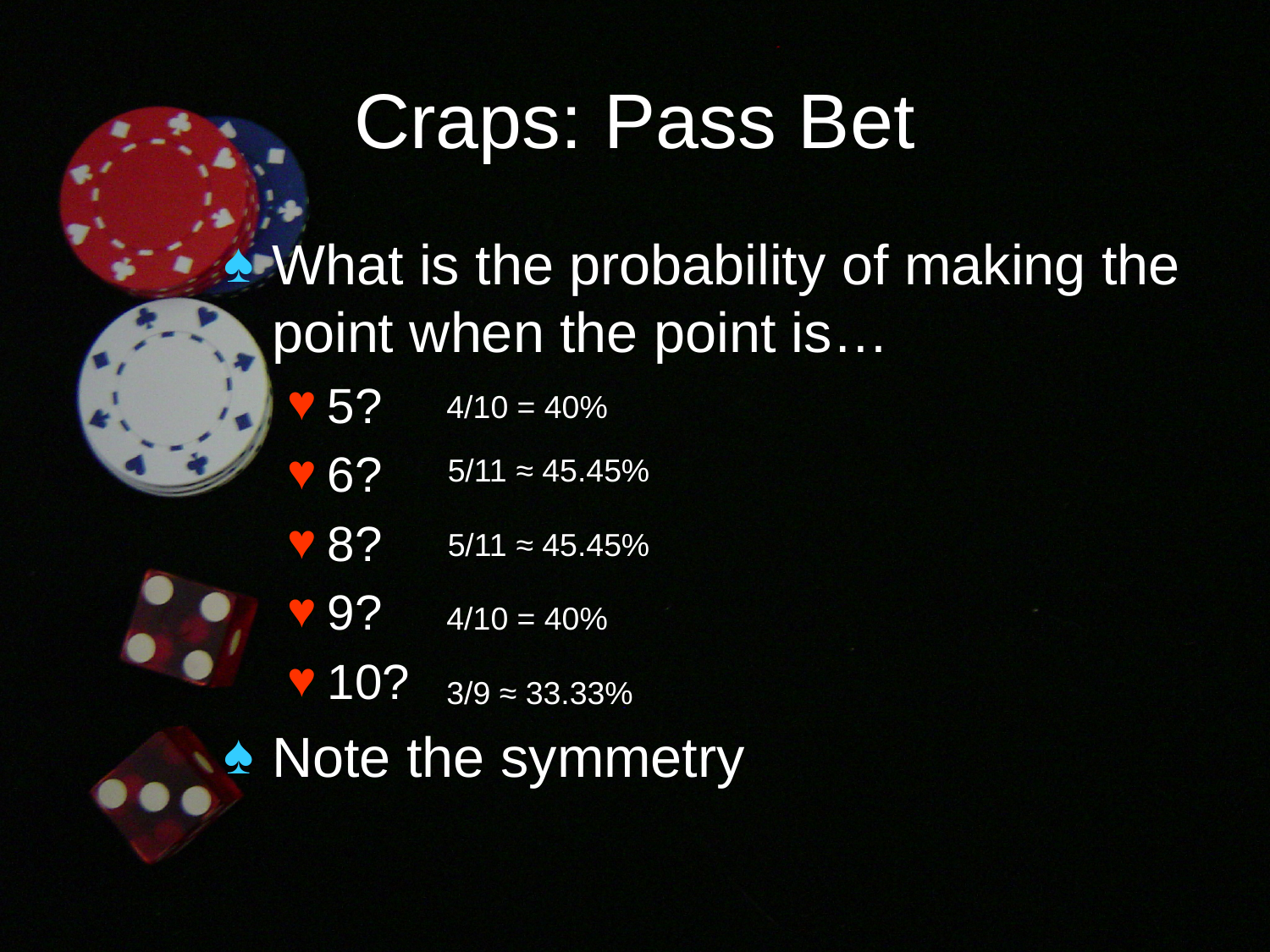

# Craps: Pass Bet
What is the probability of making the point when the point is…
5?
6?
8?
9?
10?
Note the symmetry
4/10 = 40%
5/11 ≈ 45.45%
5/11 ≈ 45.45%
4/10 = 40%
3/9 ≈ 33.33%